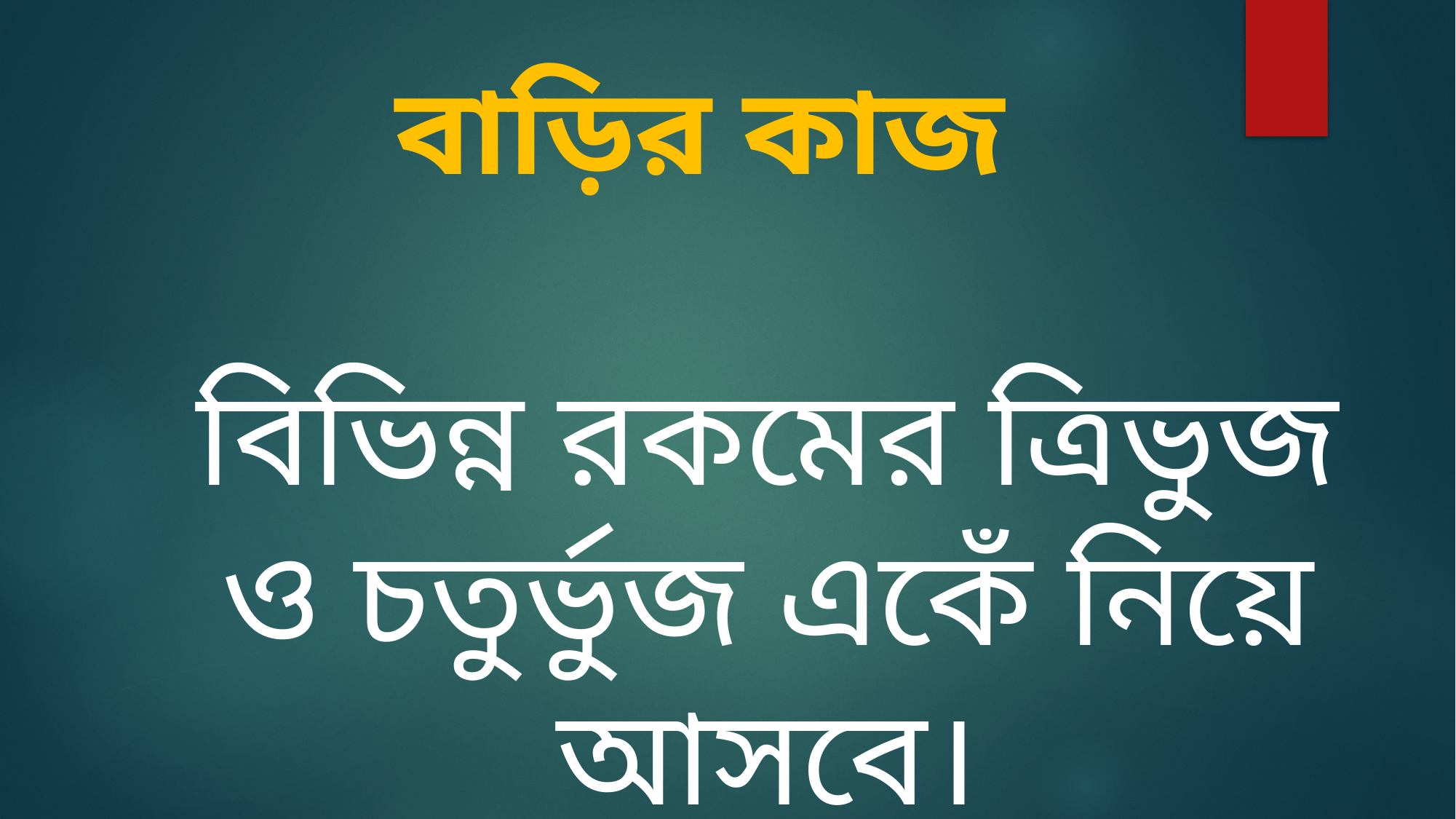

বাড়ির কাজ
বিভিন্ন রকমের ত্রিভুজ ও চতুর্ভুজ একেঁ নিয়ে আসবে।